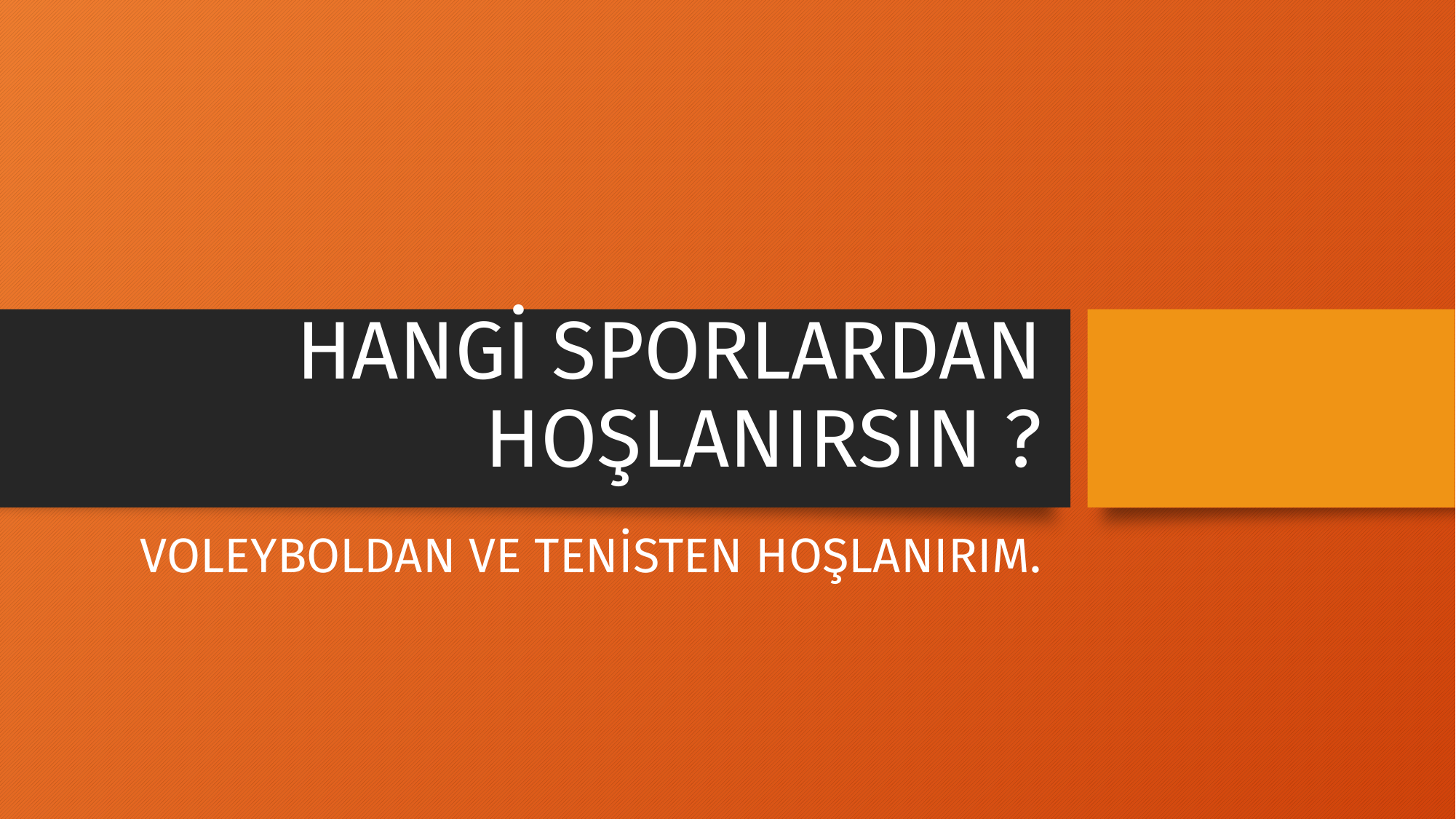

# HANGİ SPORLARDAN HOŞLANIRSIN ?
VOLEYBOLDAN VE TENİSTEN HOŞLANIRIM.